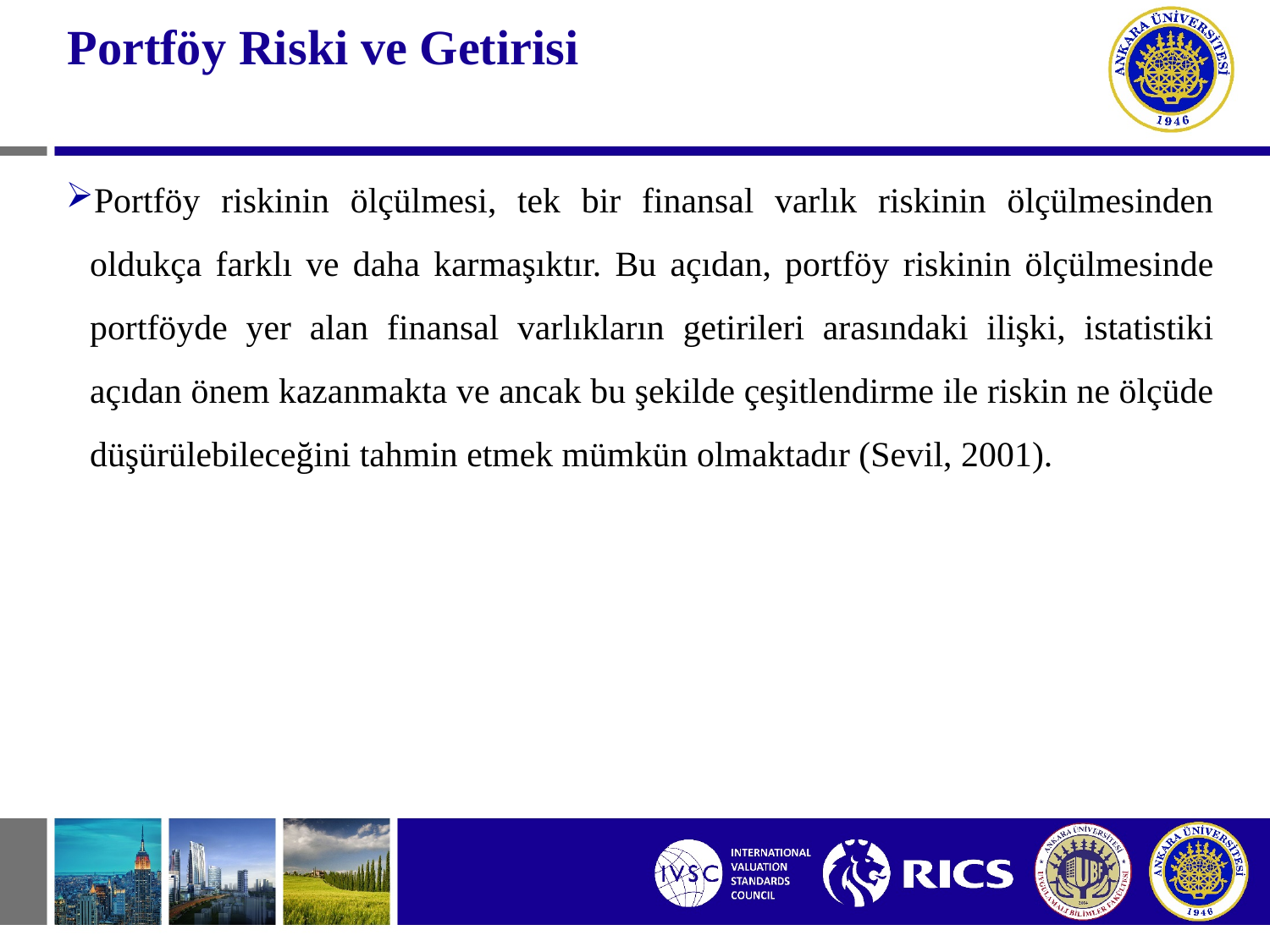

# Portföy Riski ve Getirisi
Portföy riskinin ölçülmesi, tek bir finansal varlık riskinin ölçülmesinden oldukça farklı ve daha karmaşıktır. Bu açıdan, portföy riskinin ölçülmesinde portföyde yer alan finansal varlıkların getirileri arasındaki ilişki, istatistiki açıdan önem kazanmakta ve ancak bu şekilde çeşitlendirme ile riskin ne ölçüde düşürülebileceğini tahmin etmek mümkün olmaktadır (Sevil, 2001).